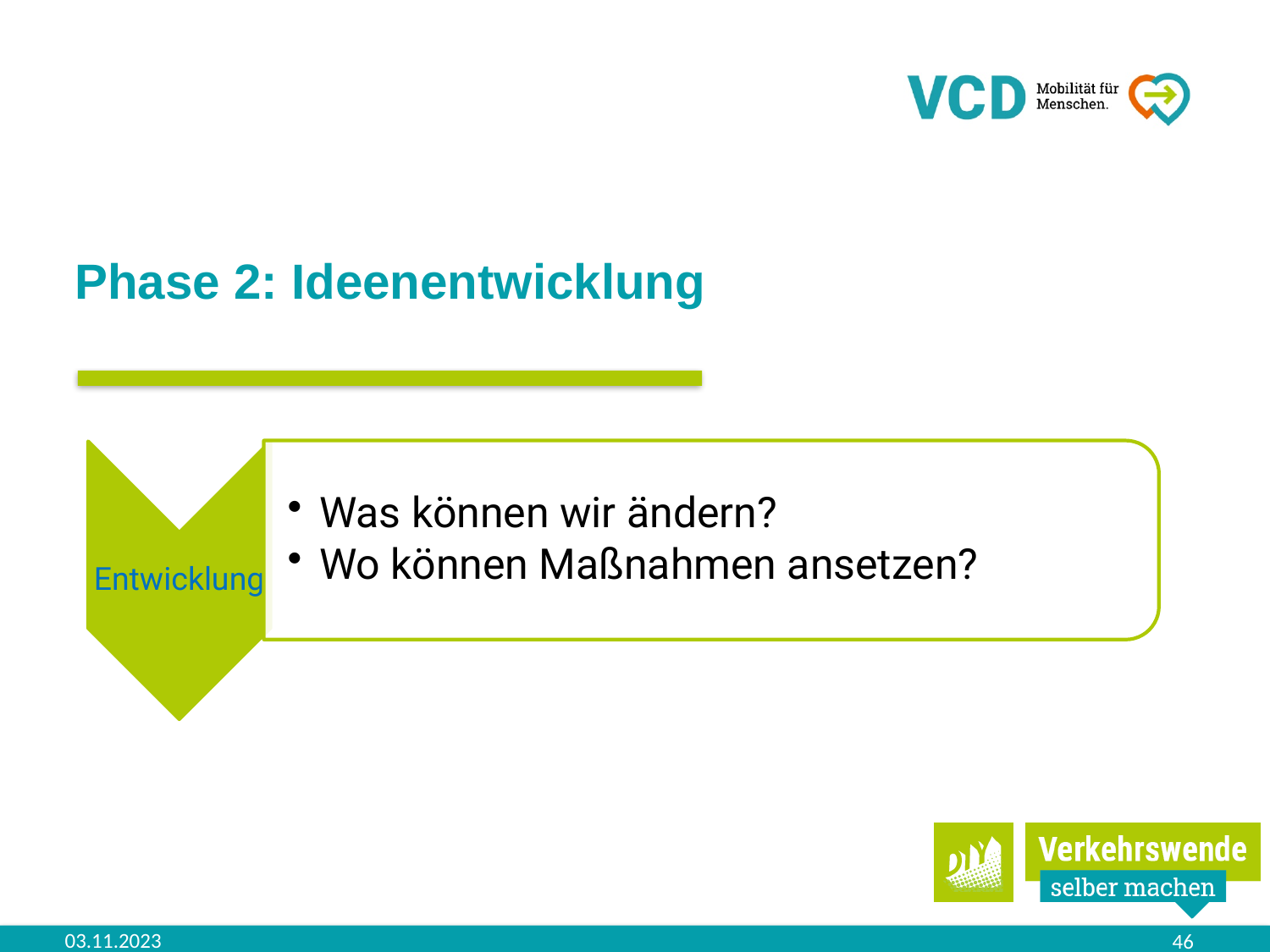

# Phase 2: Ideenentwicklung
Entwicklung
Was können wir ändern?
Wo können Maßnahmen ansetzen?
03.11.2023
46